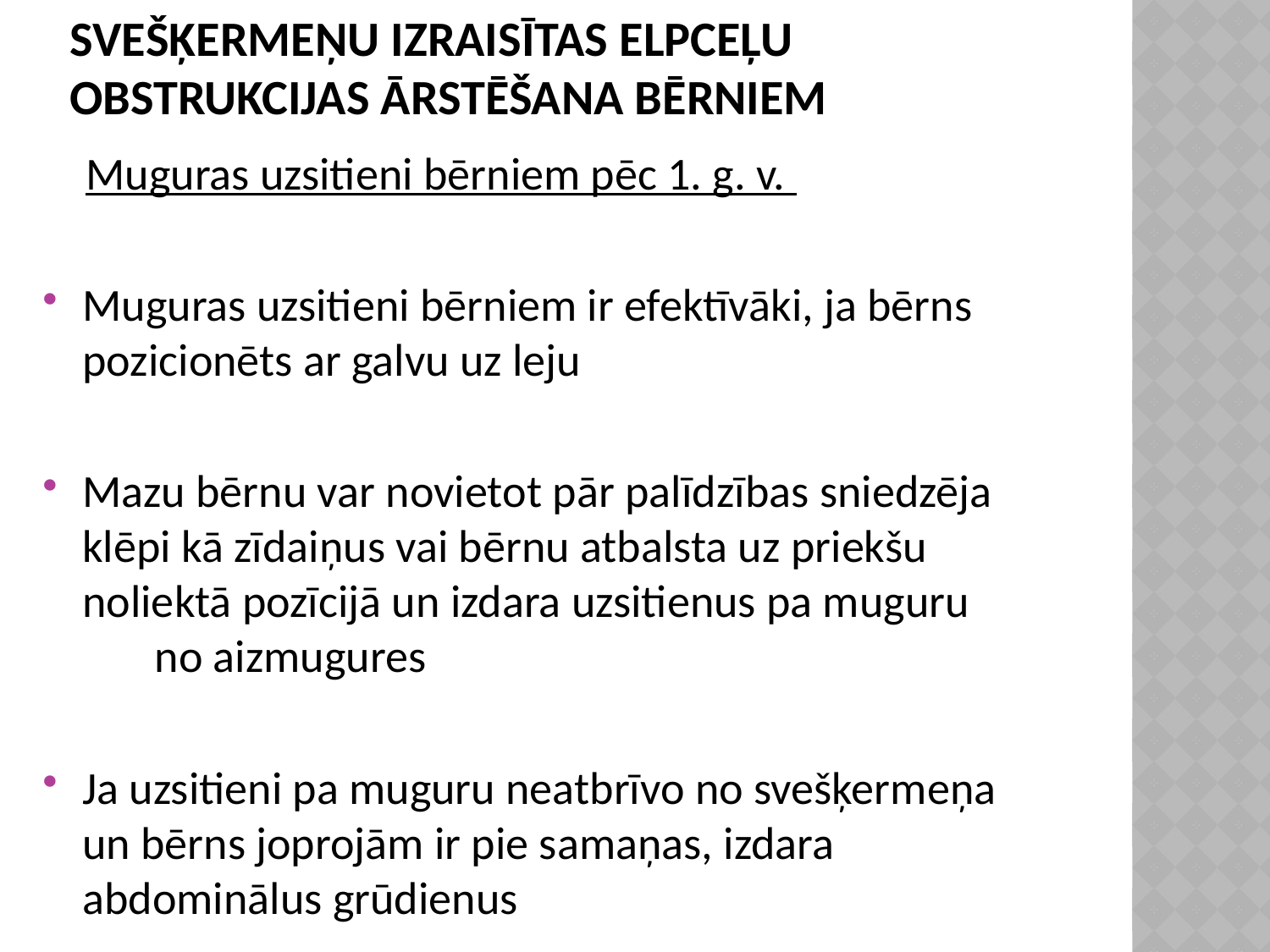

# Svešķermeņu izraisītas elpceļu obstrukcijas ārstēšana bērniem
    Muguras uzsitieni bērniem pēc 1. g. v.

Muguras uzsitieni bērniem ir efektīvāki, ja bērns pozicionēts ar galvu uz leju

Mazu bērnu var novietot pār palīdzības sniedzēja klēpi kā zīdaiņus vai bērnu atbalsta uz priekšu noliektā pozīcijā un izdara uzsitienus pa muguru               no aizmugures

Ja uzsitieni pa muguru neatbrīvo no svešķermeņa un bērns joprojām ir pie samaņas, izdara abdominālus grūdienus